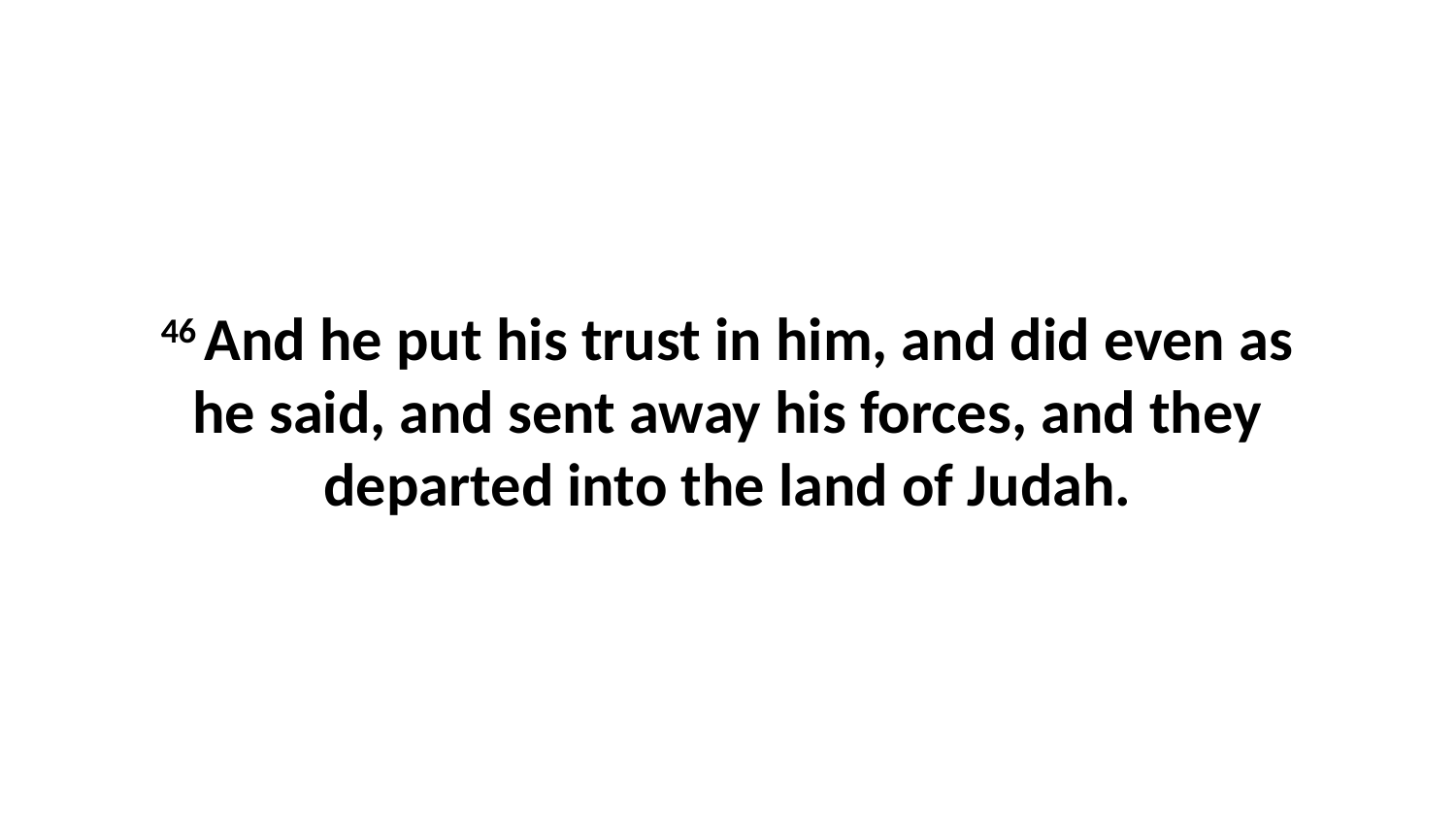

46 And he put his trust in him, and did even as he said, and sent away his forces, and they departed into the land of Judah.